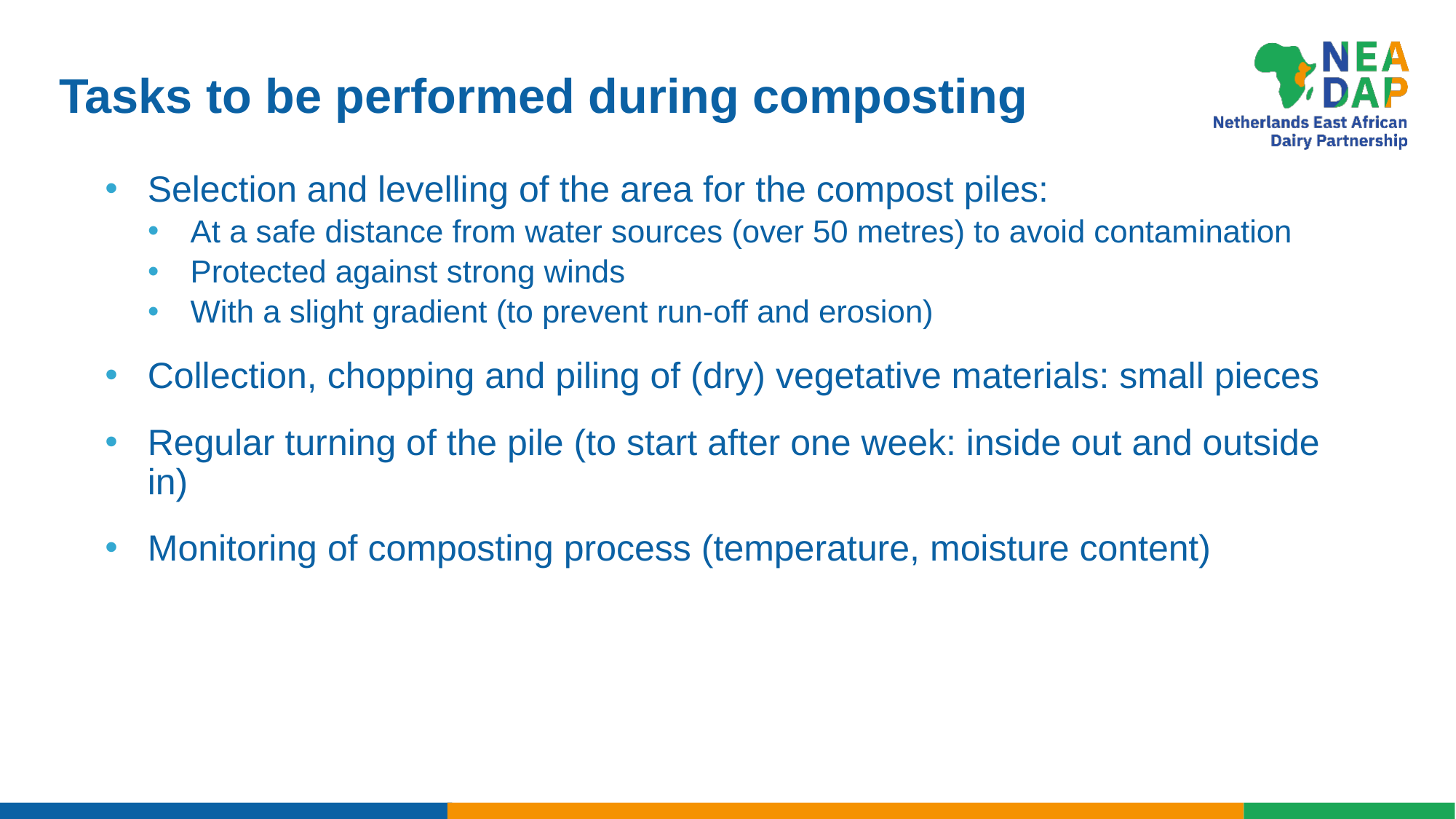

# Tasks to be performed during composting
Selection and levelling of the area for the compost piles:
At a safe distance from water sources (over 50 metres) to avoid contamination
Protected against strong winds
With a slight gradient (to prevent run-off and erosion)
Collection, chopping and piling of (dry) vegetative materials: small pieces
Regular turning of the pile (to start after one week: inside out and outside in)
Monitoring of composting process (temperature, moisture content)